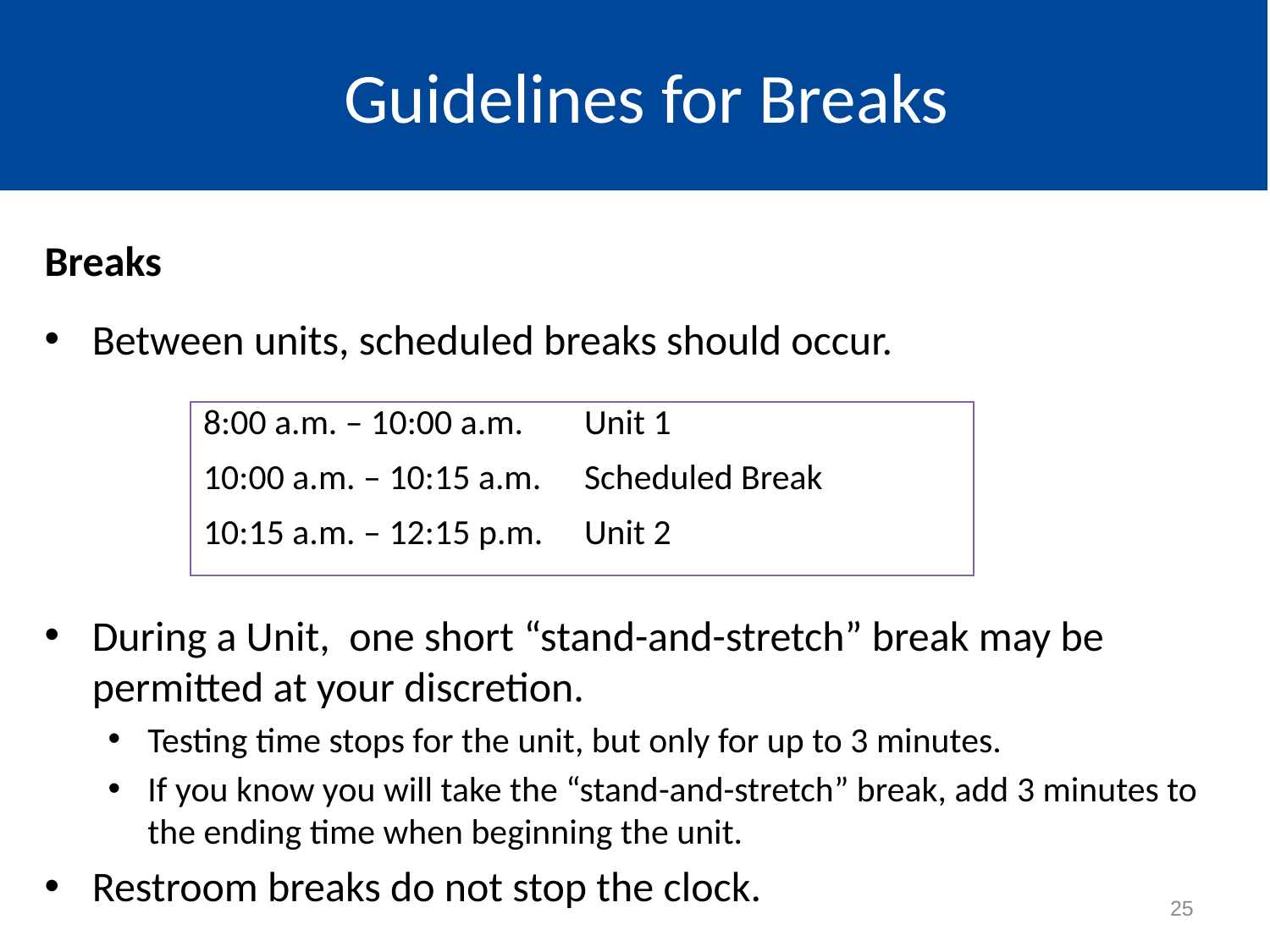

# Guidelines for Breaks
Breaks

Between units, scheduled breaks should occur.

During a Unit,  one short “stand-and-stretch” break may be permitted at your discretion.
Testing time stops for the unit, but only for up to 3 minutes.
If you know you will take the “stand-and-stretch” break, add 3 minutes to the ending time when beginning the unit.
Restroom breaks do not stop the clock.

| 8:00 a.m. – 10:00 a.m. | Unit 1 |
| --- | --- |
| 10:00 a.m. – 10:15 a.m. | Scheduled Break |
| 10:15 a.m. – 12:15 p.m. | Unit 2 |
25